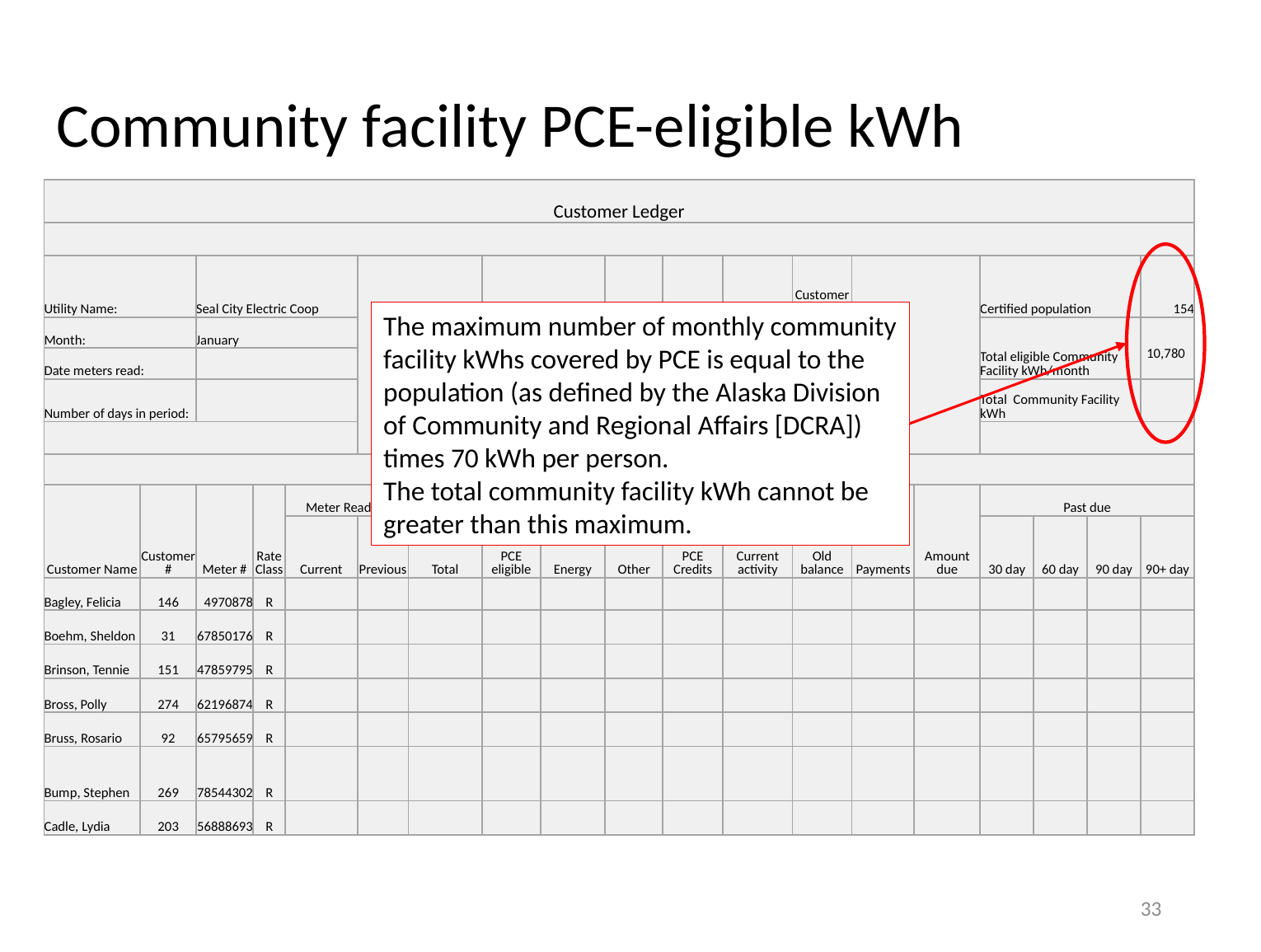

# Community facility PCE-eligible kWh
| Customer Ledger |  |  |  |  |  |  |  |  |  |  |  |  |  |  |  |  |  |  |
| --- | --- | --- | --- | --- | --- | --- | --- | --- | --- | --- | --- | --- | --- | --- | --- | --- | --- | --- |
|  |  |  |  |  |  |  |  |  |  |  |  |  |  |  |  |  |  |  |
| Utility Name: |  | Seal City Electric Coop |  |  |  |  | Customer class |  |  | Rate | PCE credit | Customer charge |  |  | Certified population |  |  | 154 |
| Month: |  | January |  |  |  |  | Residential |  | R | $0.75 | $0.40 | $5.00 |  |  | Total eligible Community Facility kWh/month |  |  | 10,780 |
| Date meters read: |  |  |  |  |  |  | Commercial |  | C | $0.75 | $0.00 | $25.00 |  |  |  |  |  |  |
| Number of days in period: |  |  |  |  |  |  | Community facility |  | CF | $0.75 | $0.40 | $10.00 |  |  | Total Community Facility kWh |  |  |  |
|  |  |  |  |  |  |  | State/federal |  | S/F | $0.75 | $0.00 | $30.00 |  |  |  |  |  |  |
|  |  |  |  |  |  |  |  |  |  |  |  |  |  |  |  |  |  |  |
| Customer Name | Customer # | Meter # | Rate Class | Meter Reading |  | kWh Used |  | Charges |  | PCE Credits | Current activity | Old balance | Payments | Amount due | Past due |  |  |  |
|  |  |  |  | Current | Previous | Total | PCE eligible | Energy | Other |  |  |  |  |  | 30 day | 60 day | 90 day | 90+ day |
| Bagley, Felicia | 146 | 4970878 | R |  |  |  |  |  |  |  |  |  |  |  |  |  |  |  |
| Boehm, Sheldon | 31 | 67850176 | R |  |  |  |  |  |  |  |  |  |  |  |  |  |  |  |
| Brinson, Tennie | 151 | 47859795 | R |  |  |  |  |  |  |  |  |  |  |  |  |  |  |  |
| Bross, Polly | 274 | 62196874 | R |  |  |  |  |  |  |  |  |  |  |  |  |  |  |  |
| Bruss, Rosario | 92 | 65795659 | R |  |  |  |  |  |  |  |  |  |  |  |  |  |  |  |
| Bump, Stephen | 269 | 78544302 | R |  |  |  |  |  |  |  |  |  |  |  |  |  |  |  |
| Cadle, Lydia | 203 | 56888693 | R |  |  |  |  |  |  |  |  |  |  |  |  |  |  |  |

The maximum number of monthly community facility kWhs covered by PCE is equal to the population (as defined by the Alaska Division of Community and Regional Affairs [DCRA]) times 70 kWh per person.
The total community facility kWh cannot be greater than this maximum.
33